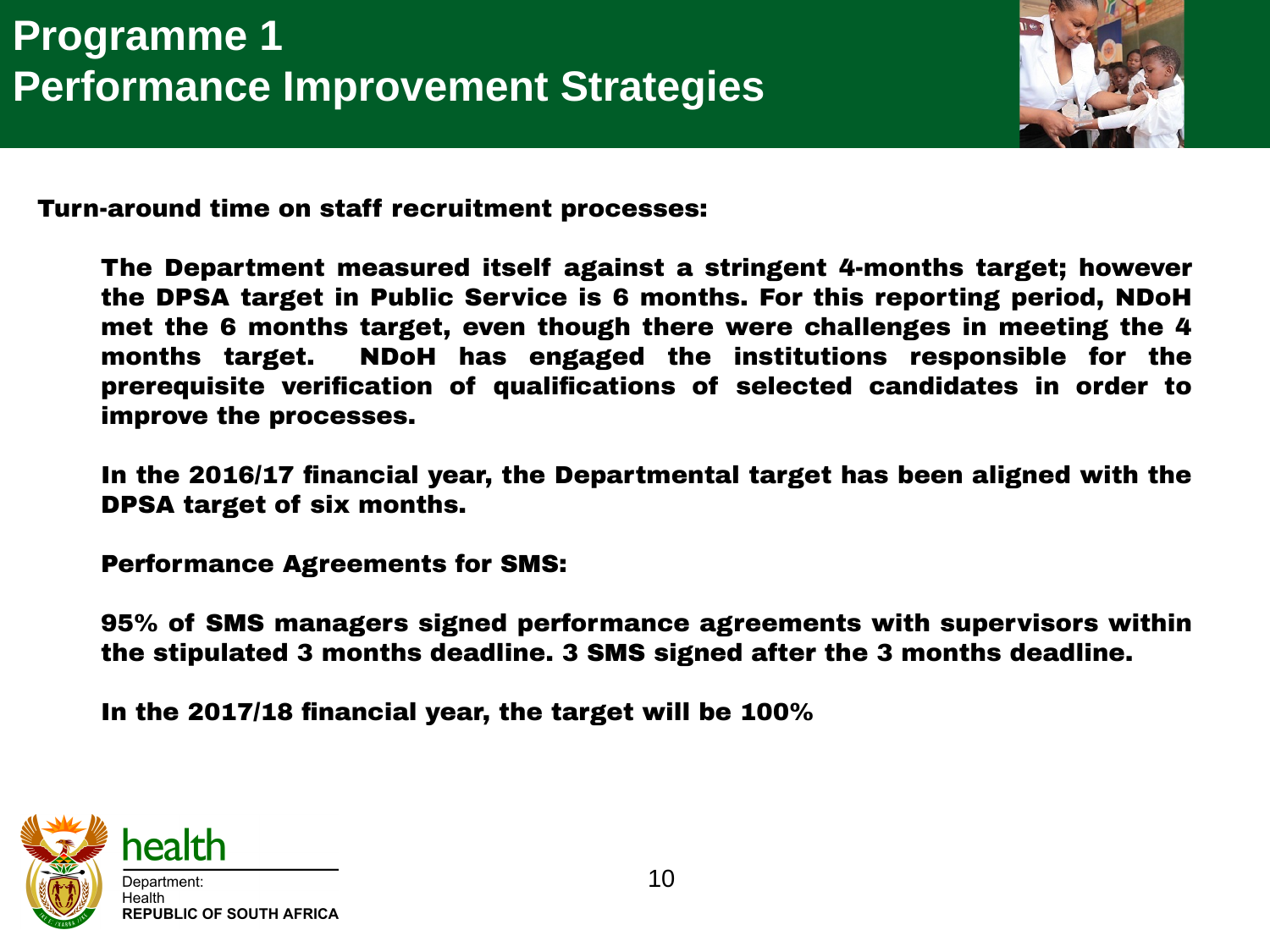

Programme 1
Performance Improvement Strategies
Turn-around time on staff recruitment processes:

The Department measured itself against a stringent 4-months target; however the DPSA target in Public Service is 6 months. For this reporting period, NDoH met the 6 months target, even though there were challenges in meeting the 4 months target.  NDoH has engaged the institutions responsible for the prerequisite verification of qualifications of selected candidates in order to improve the processes.

In the 2016/17 financial year, the Departmental target has been aligned with the DPSA target of six months.

Performance Agreements for SMS:

95% of SMS managers signed performance agreements with supervisors within the stipulated 3 months deadline. 3 SMS signed after the 3 months deadline.

In the 2017/18 financial year, the target will be 100%

10